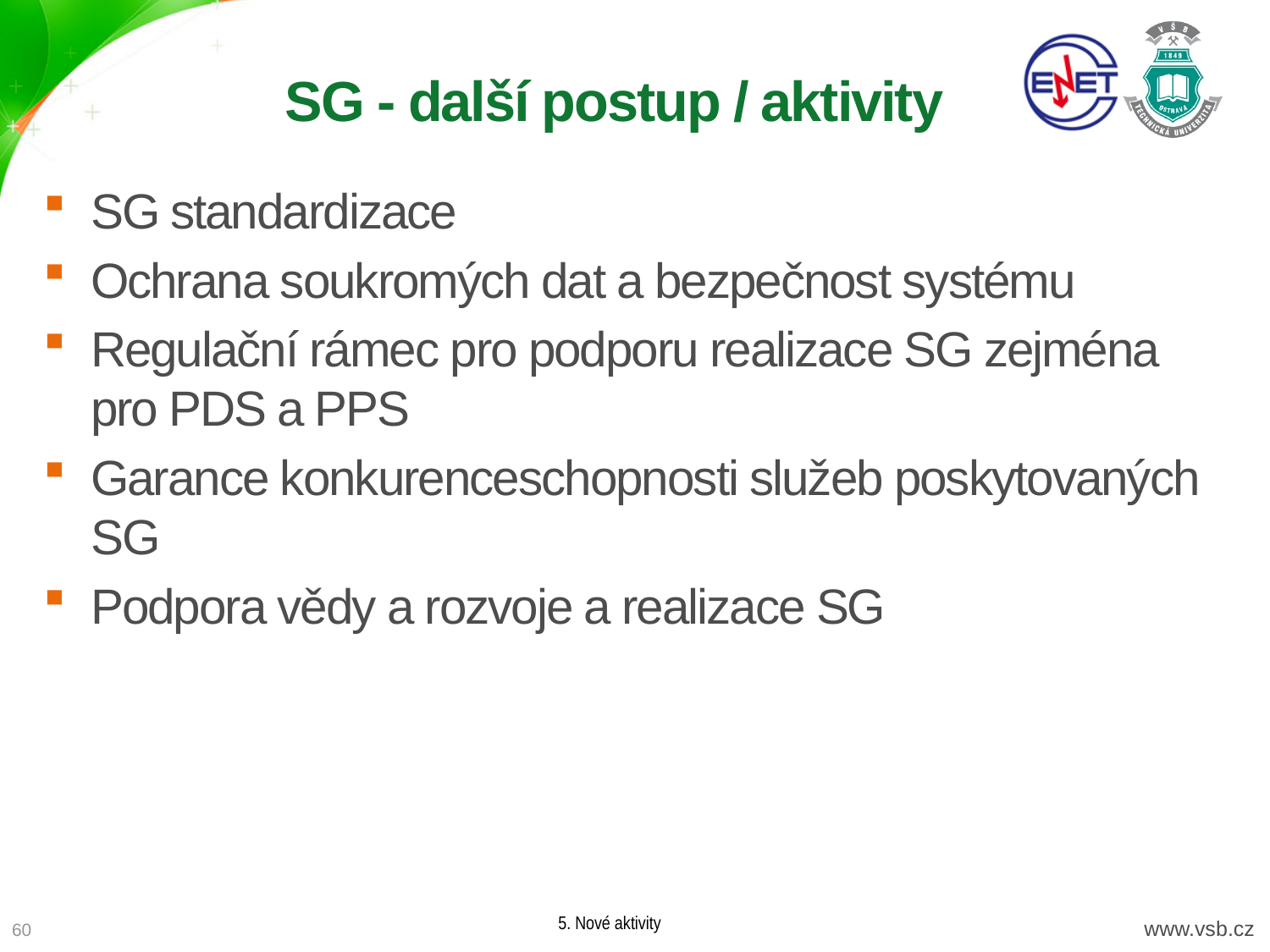

# SG - další postup / aktivity
SG standardizace
Ochrana soukromých dat a bezpečnost systému
Regulační rámec pro podporu realizace SG zejména pro PDS a PPS
Garance konkurenceschopnosti služeb poskytovaných SG
Podpora vědy a rozvoje a realizace SG
5. Nové aktivity